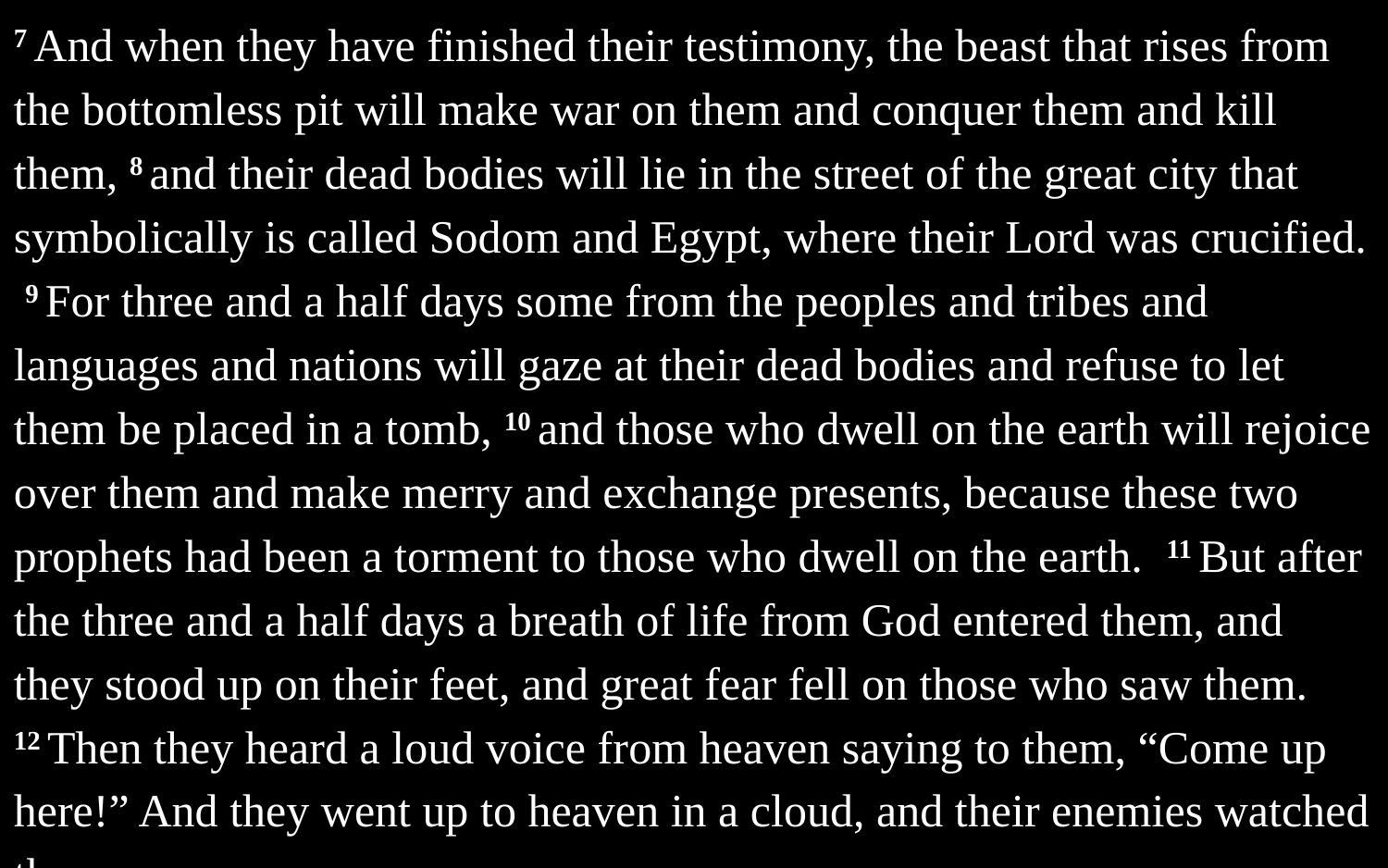

7 And when they have finished their testimony, the beast that rises from the bottomless pit will make war on them and conquer them and kill them, 8 and their dead bodies will lie in the street of the great city that symbolically is called Sodom and Egypt, where their Lord was crucified.  9 For three and a half days some from the peoples and tribes and languages and nations will gaze at their dead bodies and refuse to let them be placed in a tomb, 10 and those who dwell on the earth will rejoice over them and make merry and exchange presents, because these two prophets had been a torment to those who dwell on the earth.  11 But after the three and a half days a breath of life from God entered them, and they stood up on their feet, and great fear fell on those who saw them.  12 Then they heard a loud voice from heaven saying to them, “Come up here!” And they went up to heaven in a cloud, and their enemies watched them.